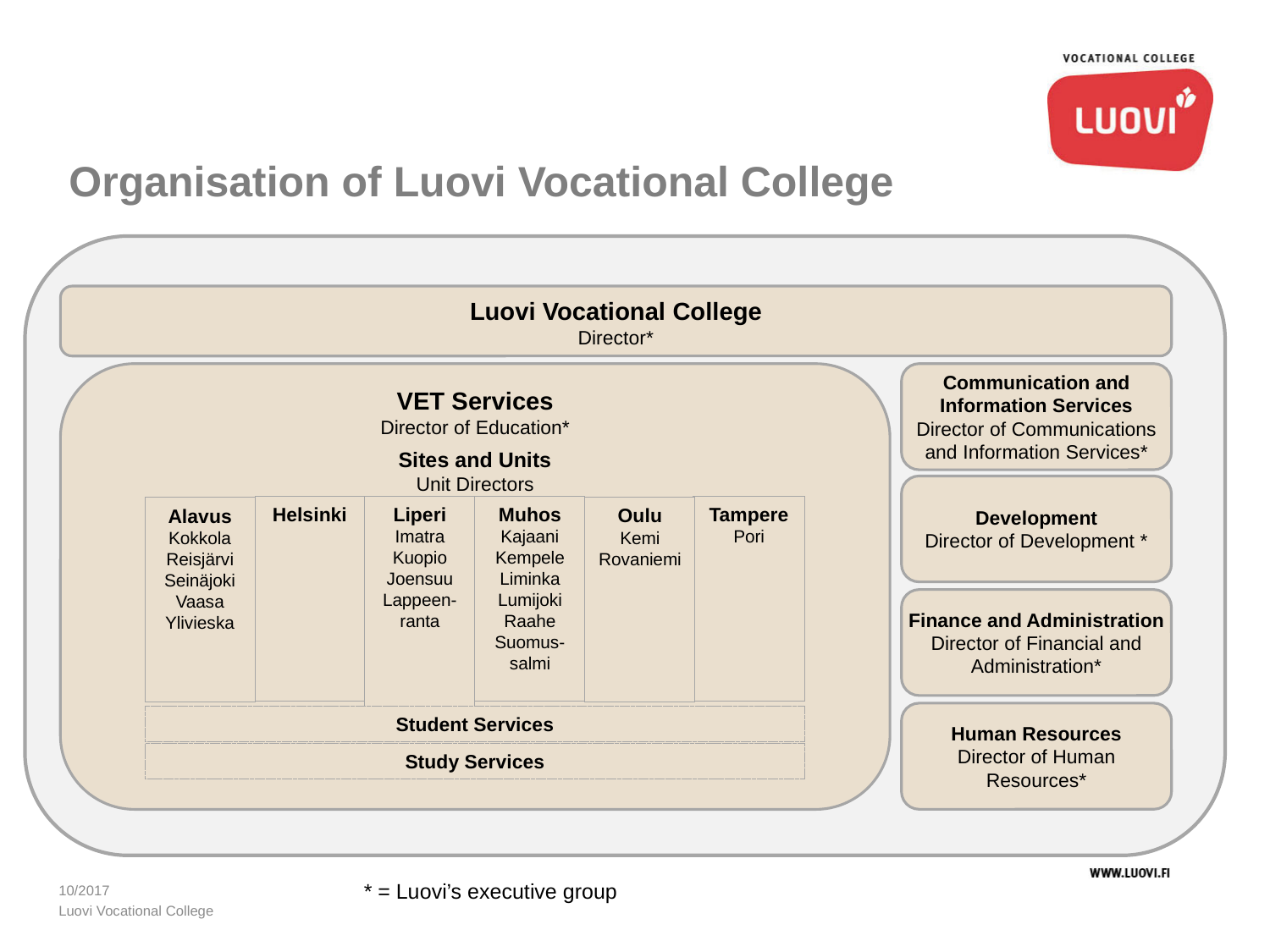

Organisation of Luovi Vocational College

Luovi Vocational College
Director*
VET Services
Director of Education*

Sites and Units
Unit Directors

Helsinki

Liperi
Imatra
Kuopio
Joensuu
Lappeen-ranta

Muhos
Kajaani
Kempele
Liminka
Lumijoki
Raahe
Suomus-
salmi

Tampere
Pori

Communication and Information Services
Director of Communications and Information Services*
Development
Director of Development *
Oulu
Kemi
Rovaniemi

Alavus
Kokkola
Reisjärvi
Seinäjoki
Vaasa
Ylivieska

Finance and Administration
Director of Financial and Administration*
Human Resources
Director of Human Resources*
Student Services
Study Services
* = Luovi’s executive group
10/2017
Luovi Vocational College